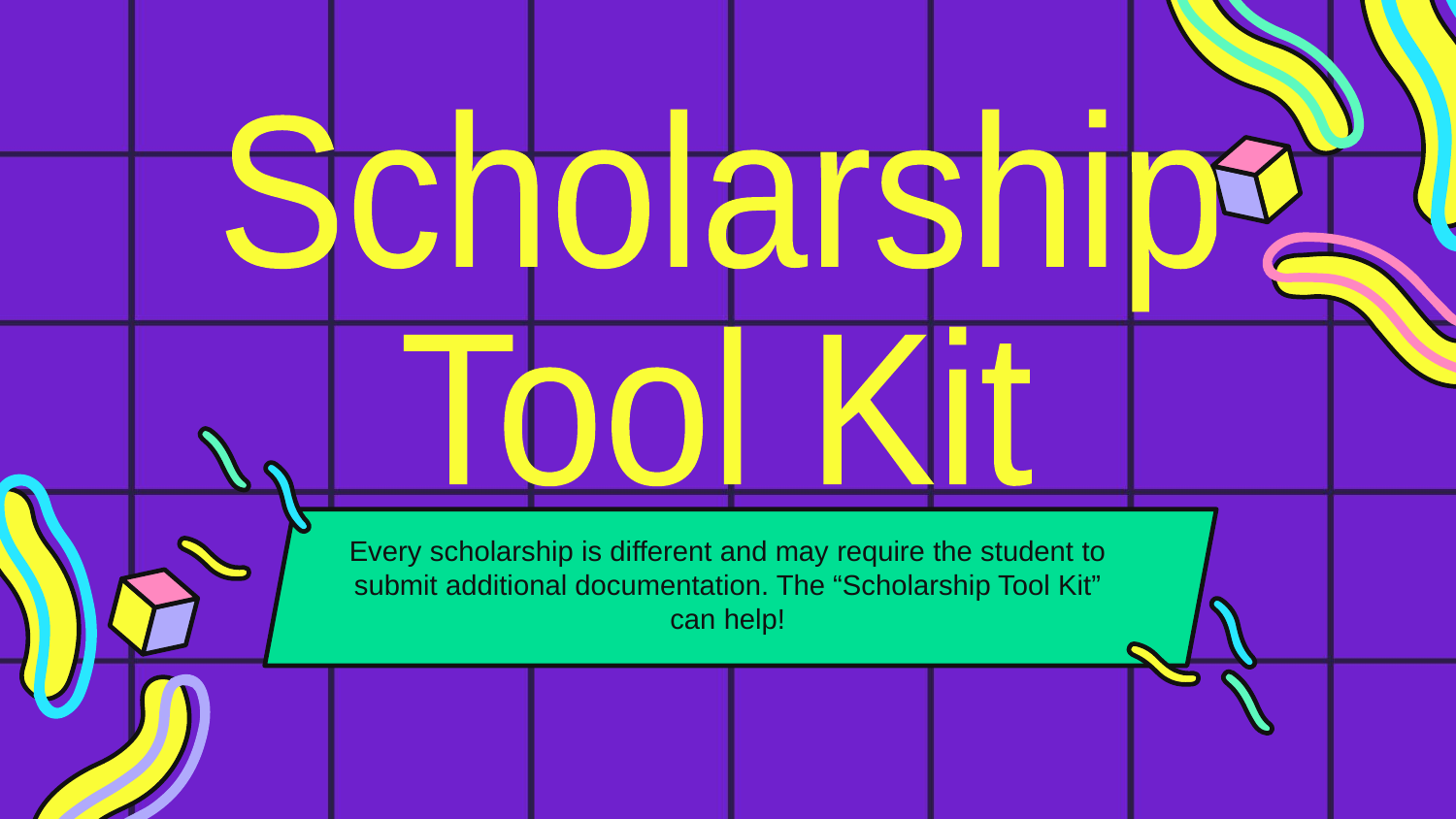

Scholarship
Tool Kit

Every scholarship is different and may require the student to submit additional documentation. The “Scholarship Tool Kit” can help!